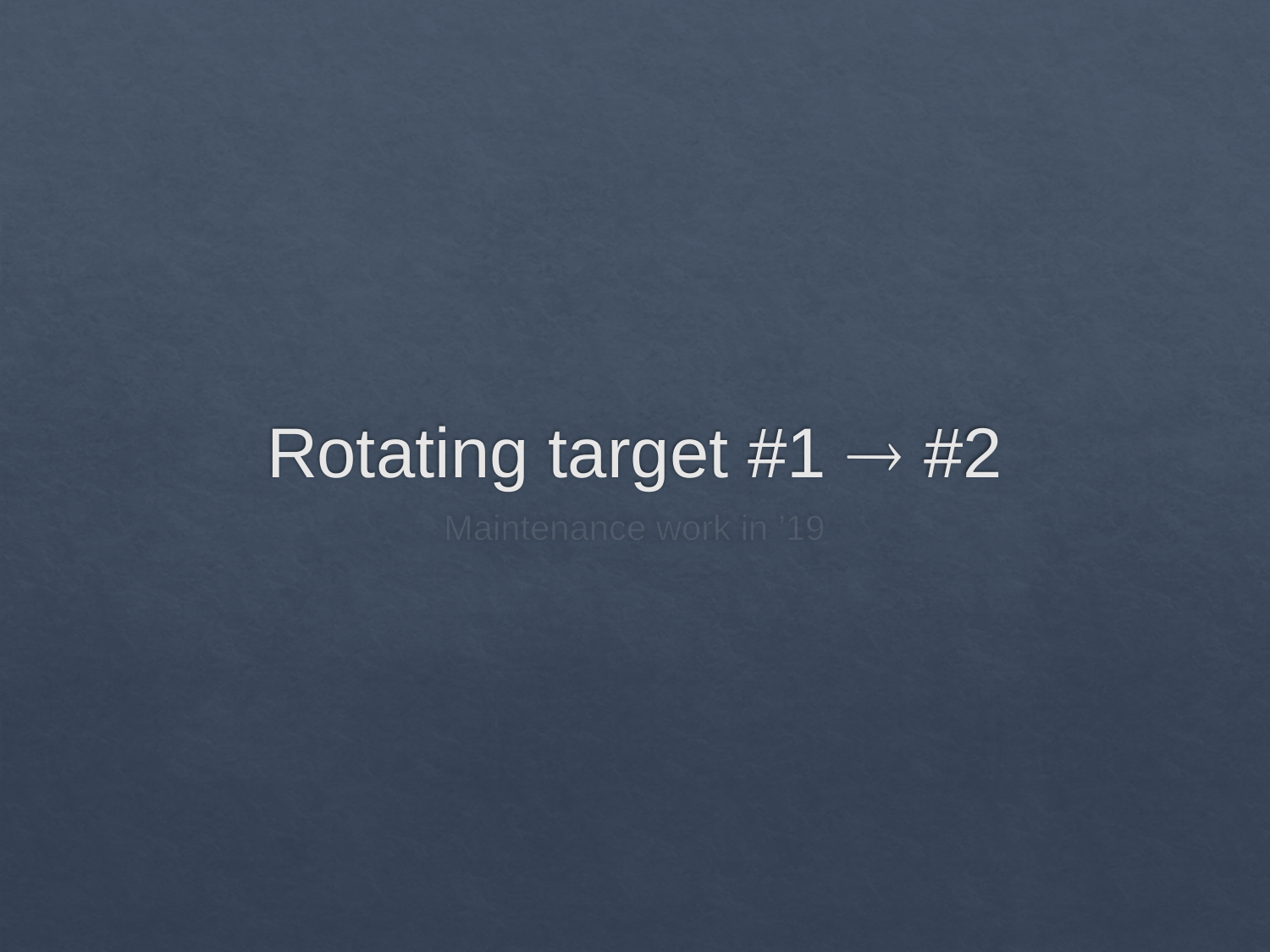

# Rotating target #1 → #2
Maintenance work in ’19